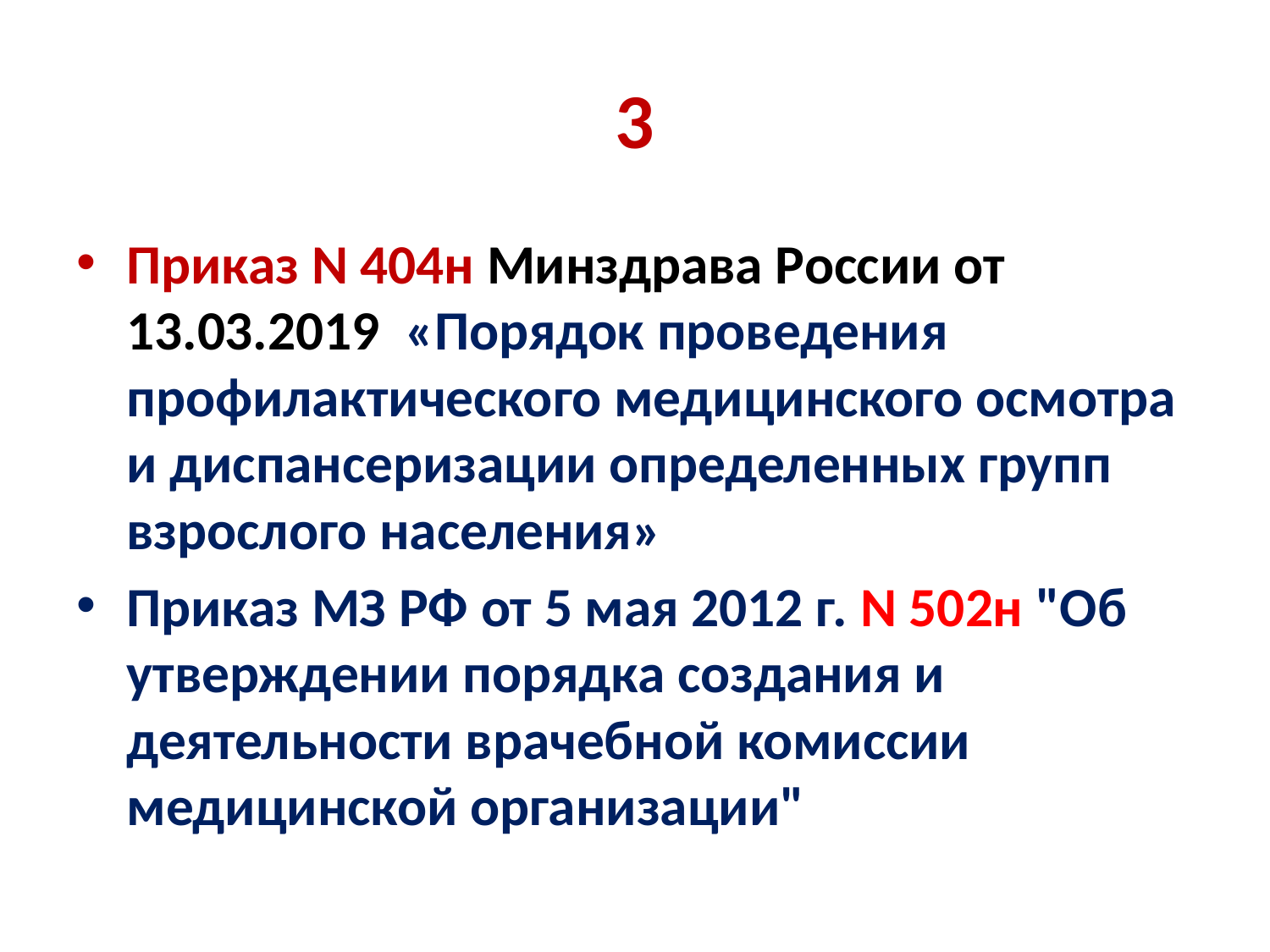

# 3
Приказ N 404н Минздрава России от 13.03.2019  «Порядок проведения профилактического медицинского осмотра и диспансеризации определенных групп взрослого населения»
Приказ МЗ РФ от 5 мая 2012 г. N 502н "Об утверждении порядка создания и деятельности врачебной комиссии медицинской организации"